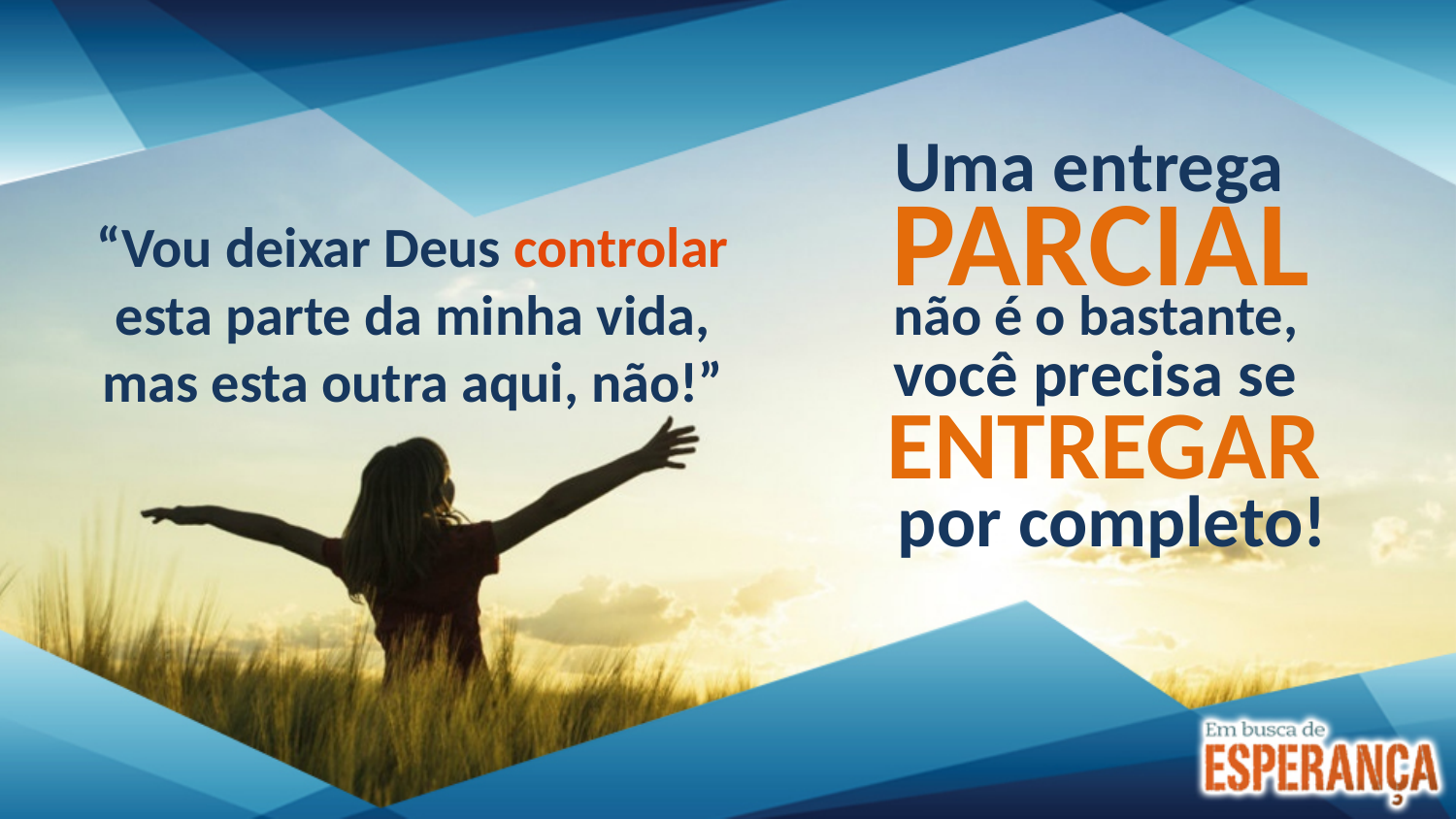

Uma entrega
PARCIAL
“Vou deixar Deus controlar esta parte da minha vida, mas esta outra aqui, não!”
não é o bastante,
você precisa se
ENTREGAR
por completo!